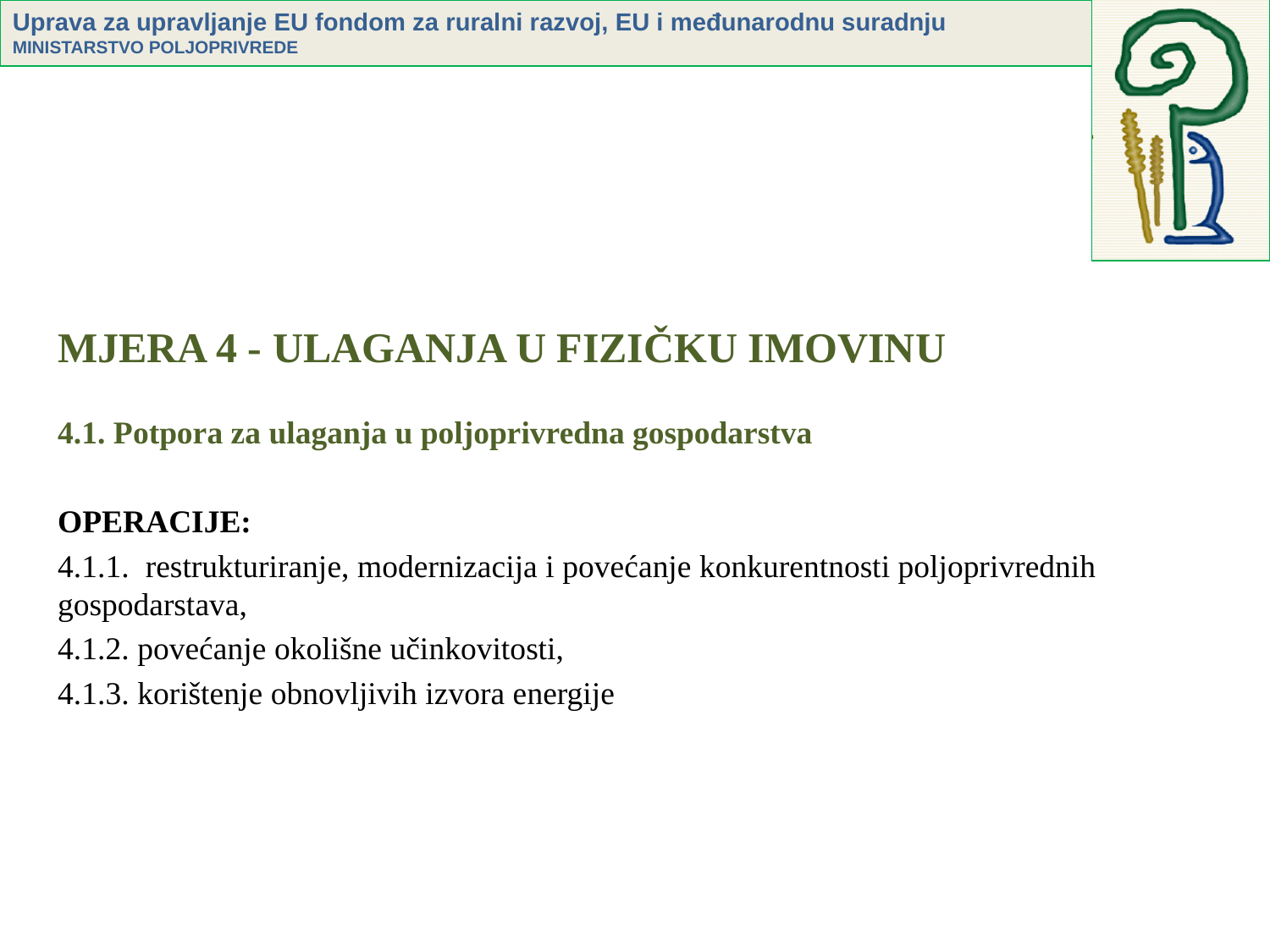

# MJERA 4 - ULAGANJA U FIZIČKU IMOVINU
4.1. Potpora za ulaganja u poljoprivredna gospodarstva

OPERACIJE:
4.1.1.  restrukturiranje, modernizacija i povećanje konkurentnosti poljoprivrednih gospodarstava,
4.1.2. povećanje okolišne učinkovitosti,
4.1.3. korištenje obnovljivih izvora energije